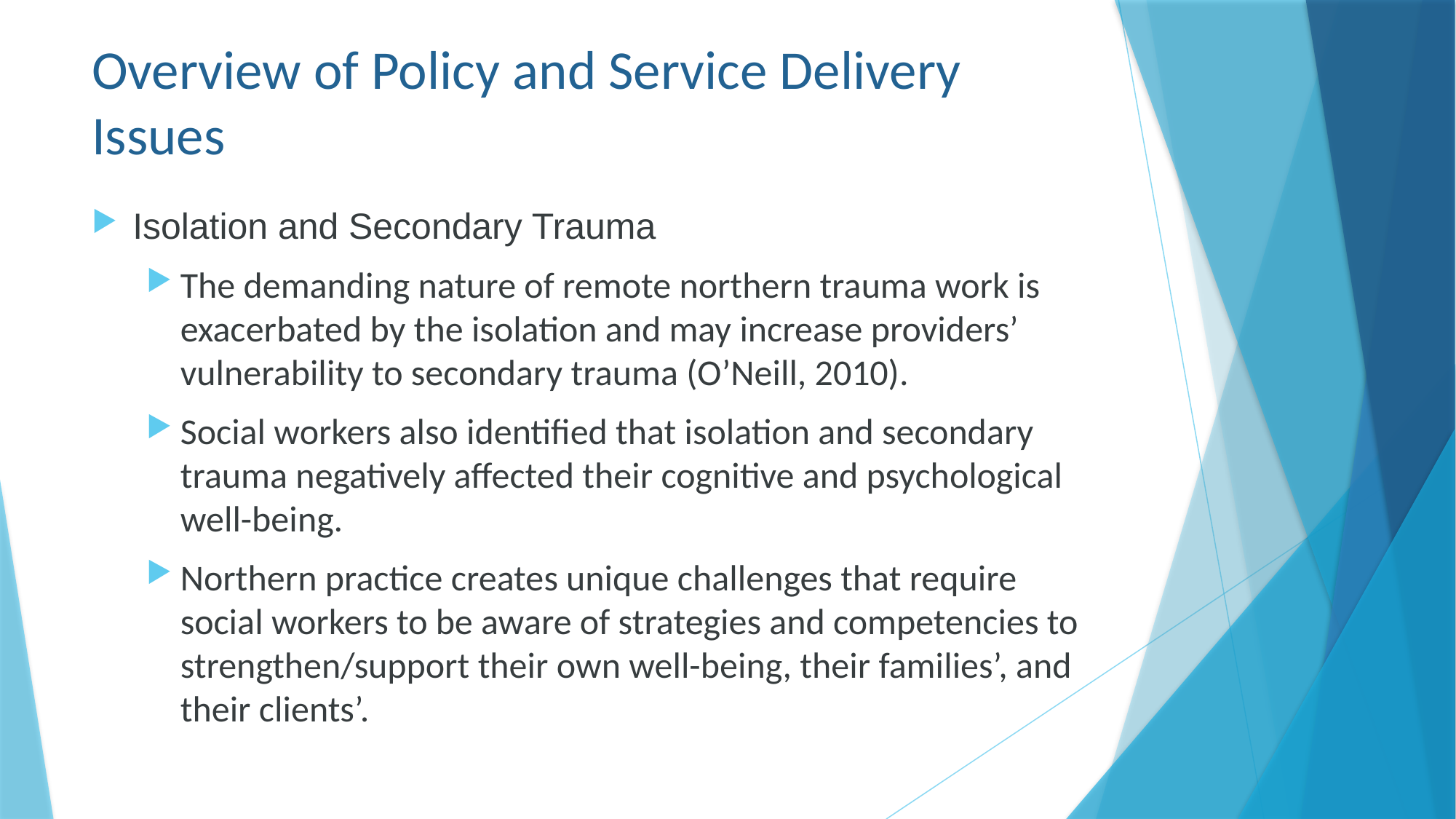

# Overview of Policy and Service Delivery Issues
Isolation and Secondary Trauma
The demanding nature of remote northern trauma work is exacerbated by the isolation and may increase providers’ vulnerability to secondary trauma (O’Neill, 2010).
Social workers also identified that isolation and secondary trauma negatively affected their cognitive and psychological well-being.
Northern practice creates unique challenges that require social workers to be aware of strategies and competencies to strengthen/support their own well-being, their families’, and their clients’.